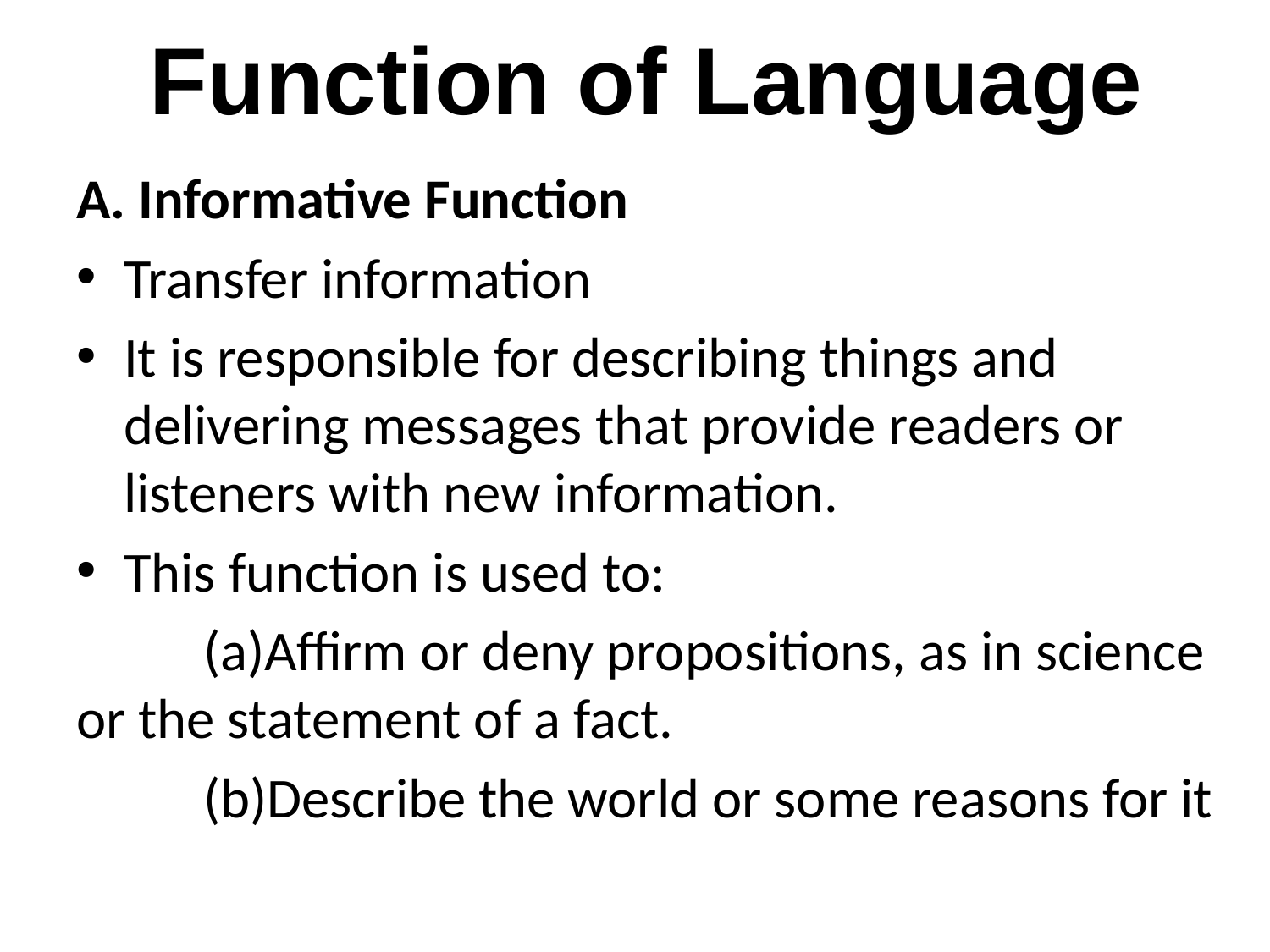

# Function of Language
A. Informative Function
Transfer information
It is responsible for describing things and delivering messages that provide readers or listeners with new information.
This function is used to:
	(a)Affirm or deny propositions, as in science or the statement of a fact.
	(b)Describe the world or some reasons for it